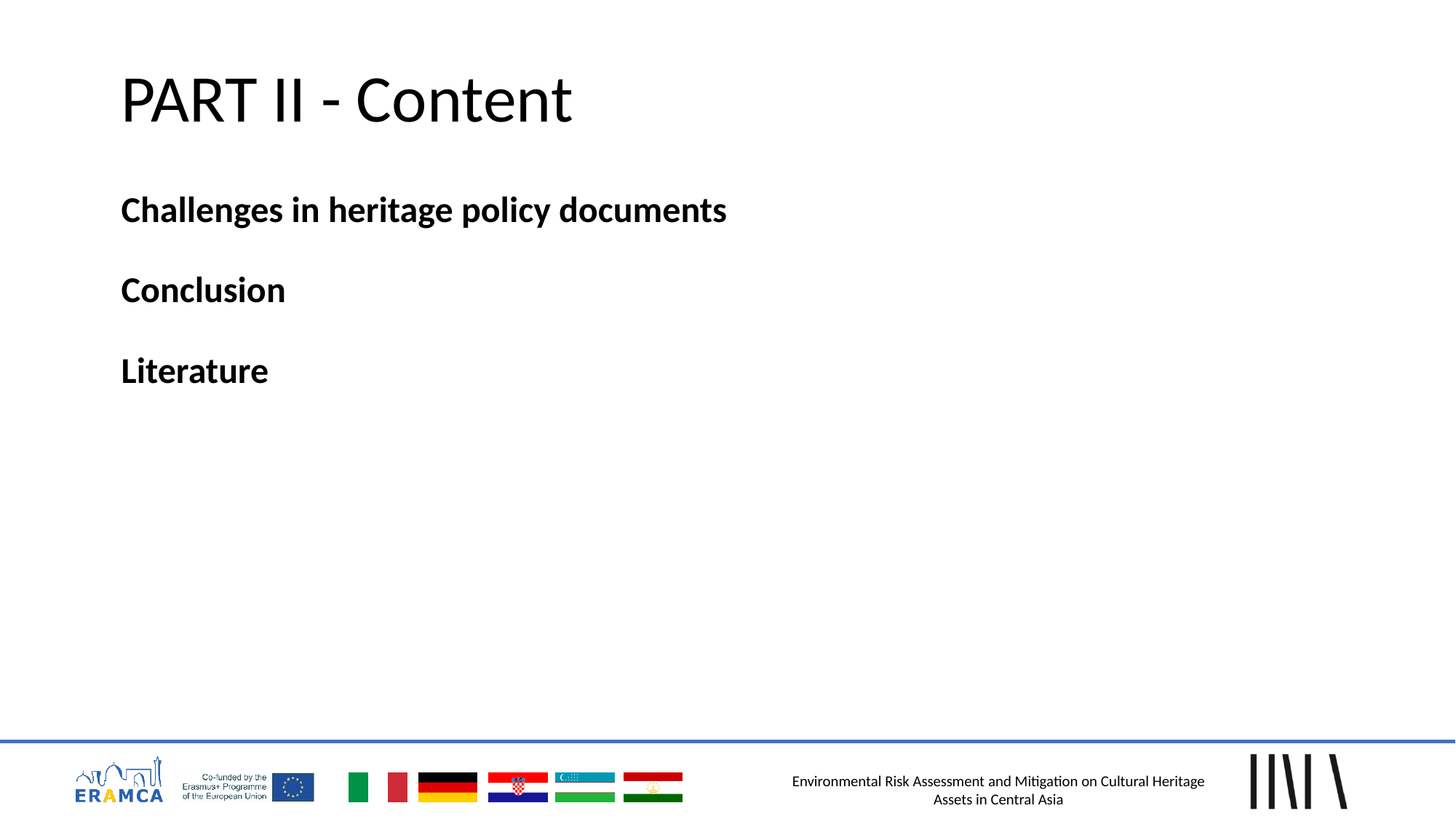

# PART II - Content
Challenges in heritage policy documents
Conclusion
Literature